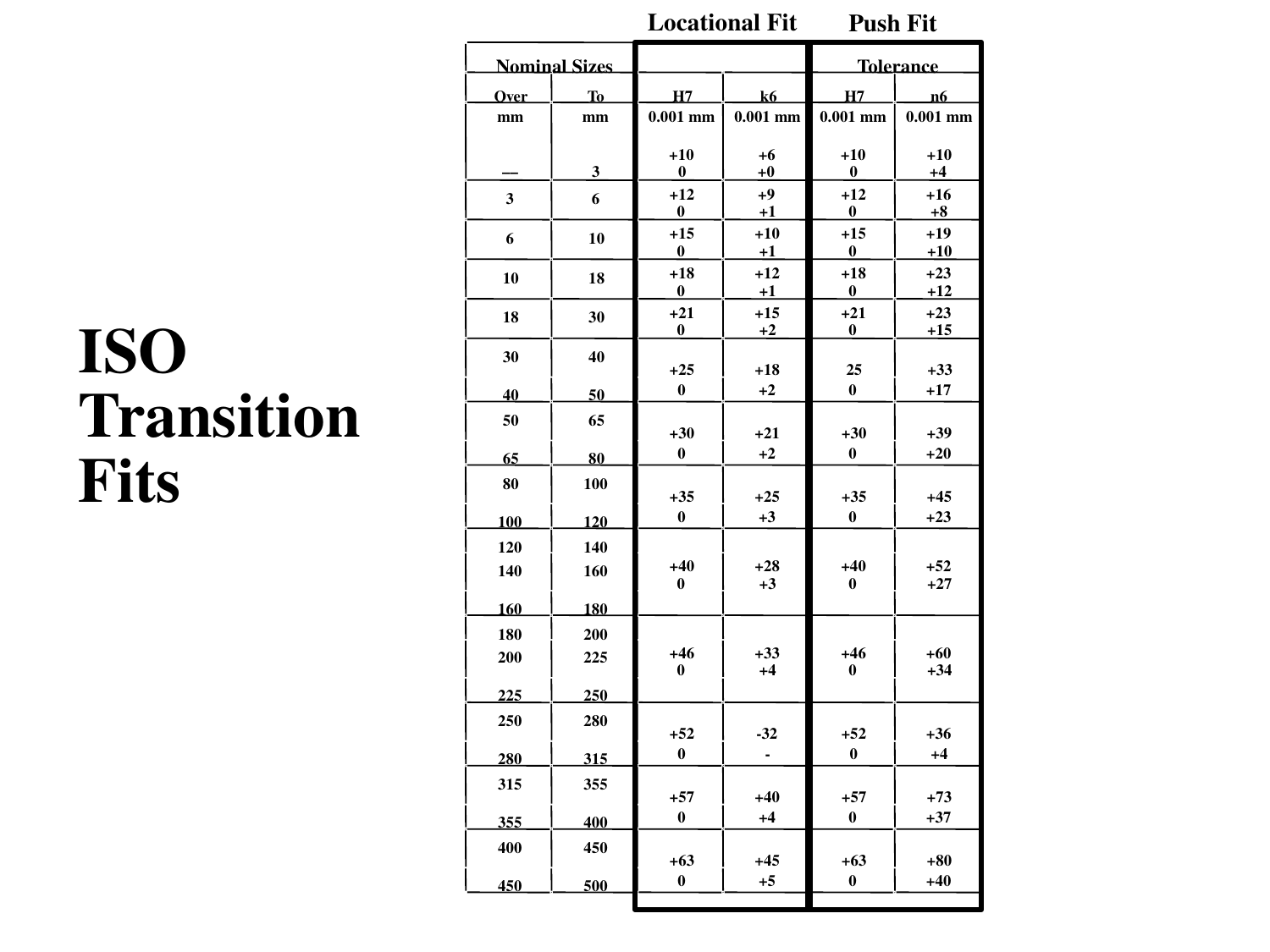

Locational Fit
Push Fit

Nominal Sizes
Tolerance

Over
To
H7
k6
H7
n6

mm
mm
0.001 mm
0.001 mm
0.001 mm
0.001 mm

+10
+6
+10
+10
––
3
0
+0
0
+4

+12
+9
+12
+16
3
6

0
+1
0
+8

+15
+10
+15
+19
6
10

0
+1
0
+10

+18
+12
+18
+23
10
18

0
+1
0
+12

+21
+15
+21
+23
18
30

0
+2
0
+15

30
40

+25
+18
25
+33

0
+2
0
+17
40
50

50
65

+30
+21
+30
+39

0
+2
0
+20
65
80

80
100

+35
+25
+35
+45

0
+3
0
+23
100
120

120
140

+40
+28
+40
+52
140
160

0
+3
0
+27

160
180

180
200

+46
+33
+46
+60
200
225

0
+4
0
+34

225
250

250
280

+52
-32
+52
+36

0
-
0
+4
280
315

315
355

+57
+40
+57
+73

0
+4
0
+37
355
400

400
450

+63
+45
+63
+80

0
+5
0
+40
450
500

#
ISO
Transition
Fits